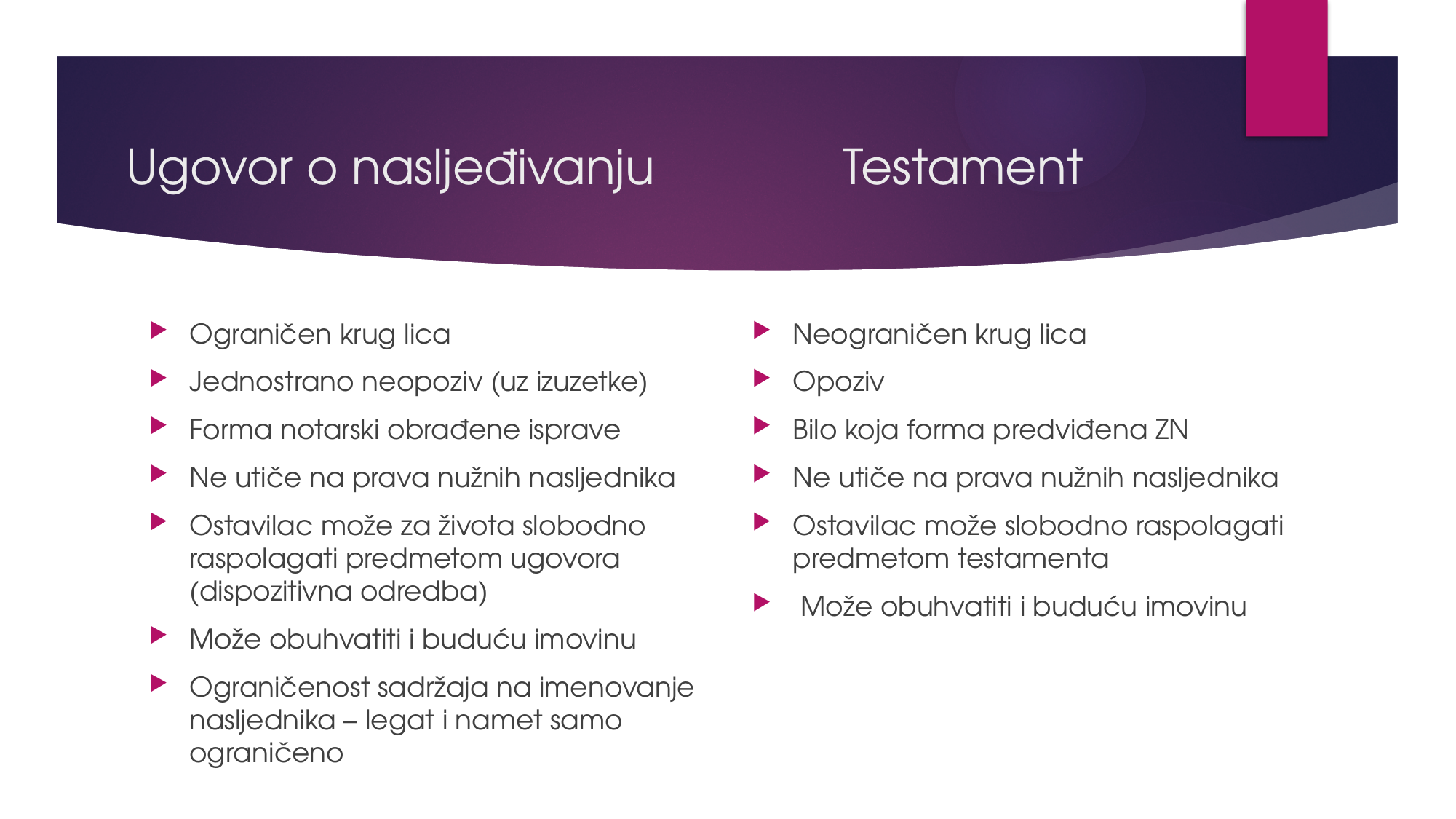

# Ugovor o nasljeđivanju              Testament
Ograničen krug lica
Jednostrano neopoziv (uz izuzetke)
Forma notarski obrađene isprave
Ne utiče na prava nužnih nasljednika
Ostavilac može za života slobodno raspolagati predmetom ugovora (dispozitivna odredba)
Može obuhvatiti i buduću imovinu
Ograničenost sadržaja na imenovanje nasljednika – legat i namet samo ograničeno
Neograničen krug lica
Opoziv
Bilo koja forma predviđena ZN
Ne utiče na prava nužnih nasljednika
Ostavilac može slobodno raspolagati predmetom testamenta
 Može obuhvatiti i buduću imovinu